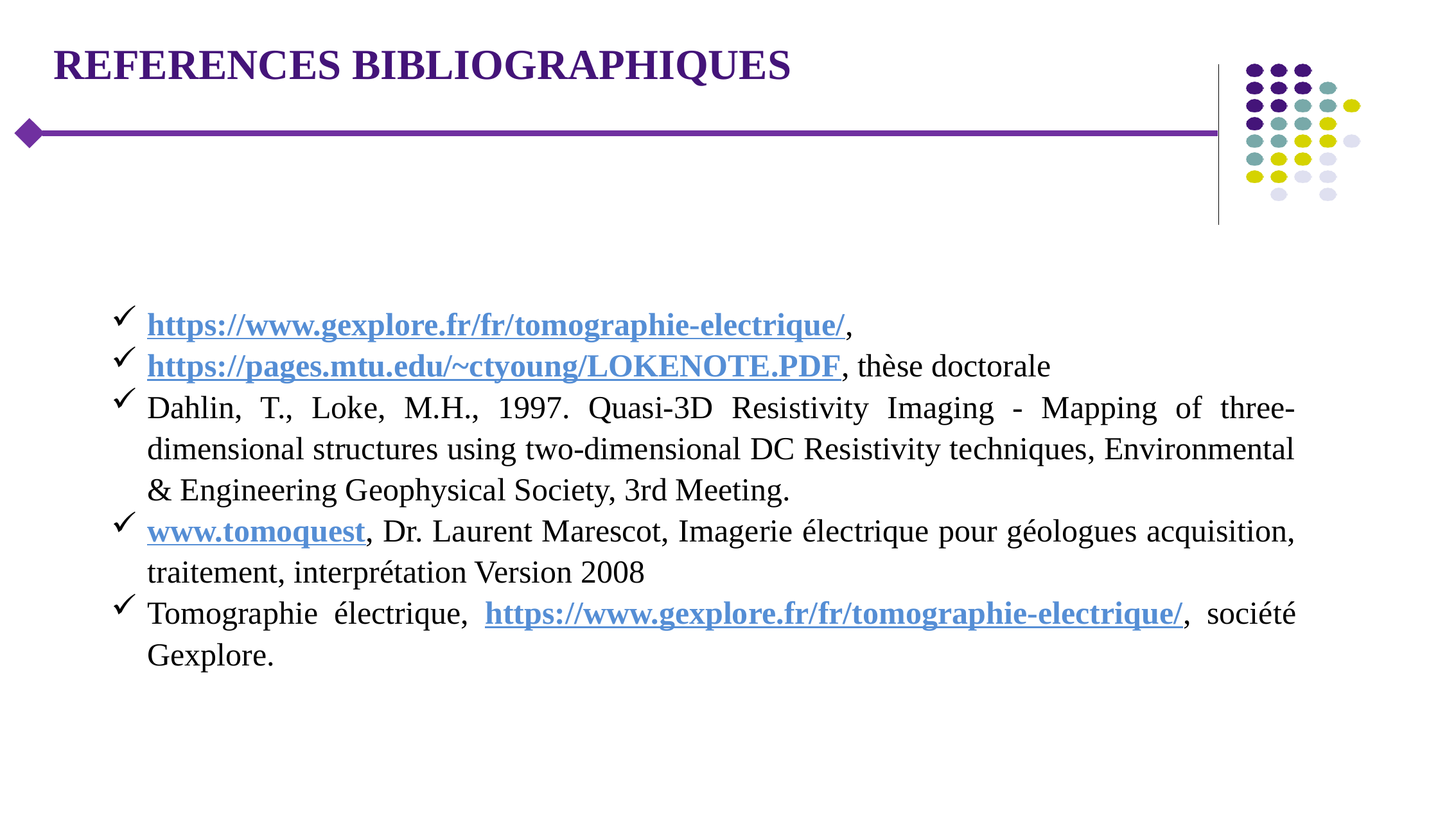

# REFERENCES BIBLIOGRAPHIQUES
https://www.gexplore.fr/fr/tomographie-electrique/,
https://pages.mtu.edu/~ctyoung/LOKENOTE.PDF, thèse doctorale
Dahlin, T., Loke, M.H., 1997. Quasi-3D Resistivity Imaging - Mapping of three-dimensional structures using two-dimensional DC Resistivity techniques, Environmental & Engineering Geophysical Society, 3rd Meeting.
www.tomoquest, Dr. Laurent Marescot, Imagerie électrique pour géologues acquisition, traitement, interprétation Version 2008
Tomographie électrique, https://www.gexplore.fr/fr/tomographie-electrique/, société Gexplore.